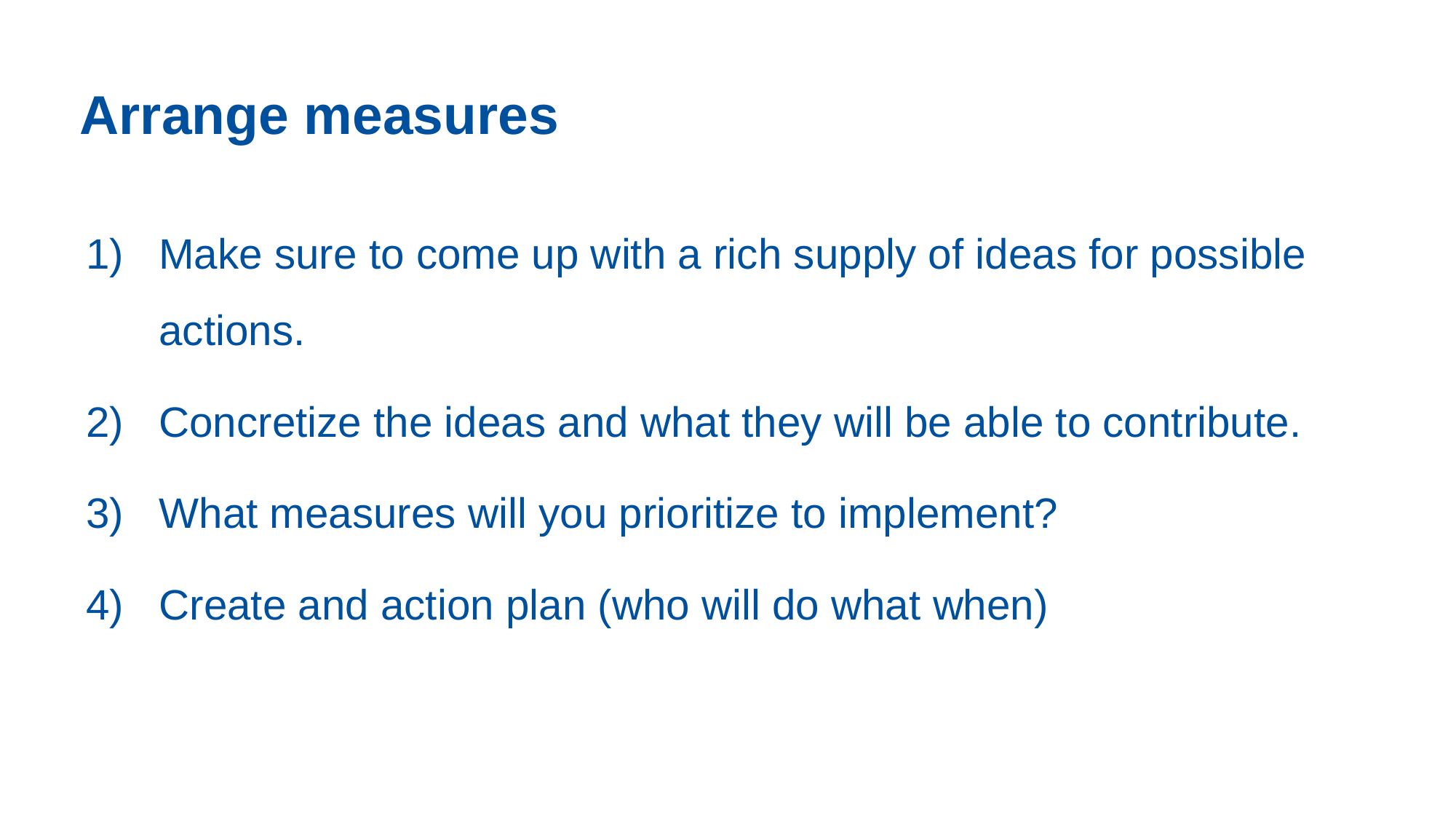

Arrange measures
Make sure to come up with a rich supply of ideas for possible actions.
Concretize the ideas and what they will be able to contribute.
What measures will you prioritize to implement?
Create and action plan (who will do what when)